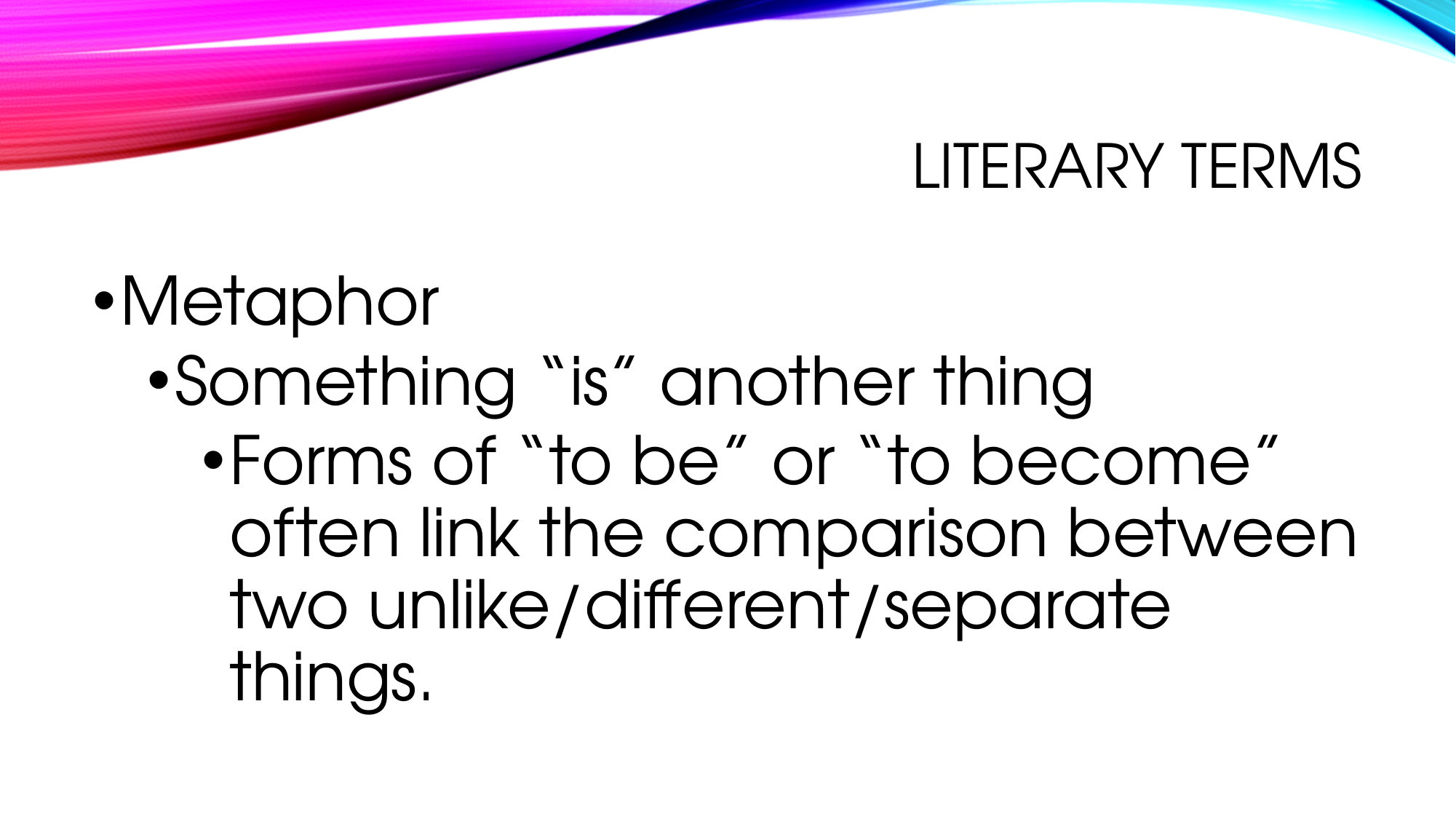

# Literary terms
Metaphor
Something “is” another thing
Forms of “to be” or “to become” often link the comparison between two unlike/different/separate things.